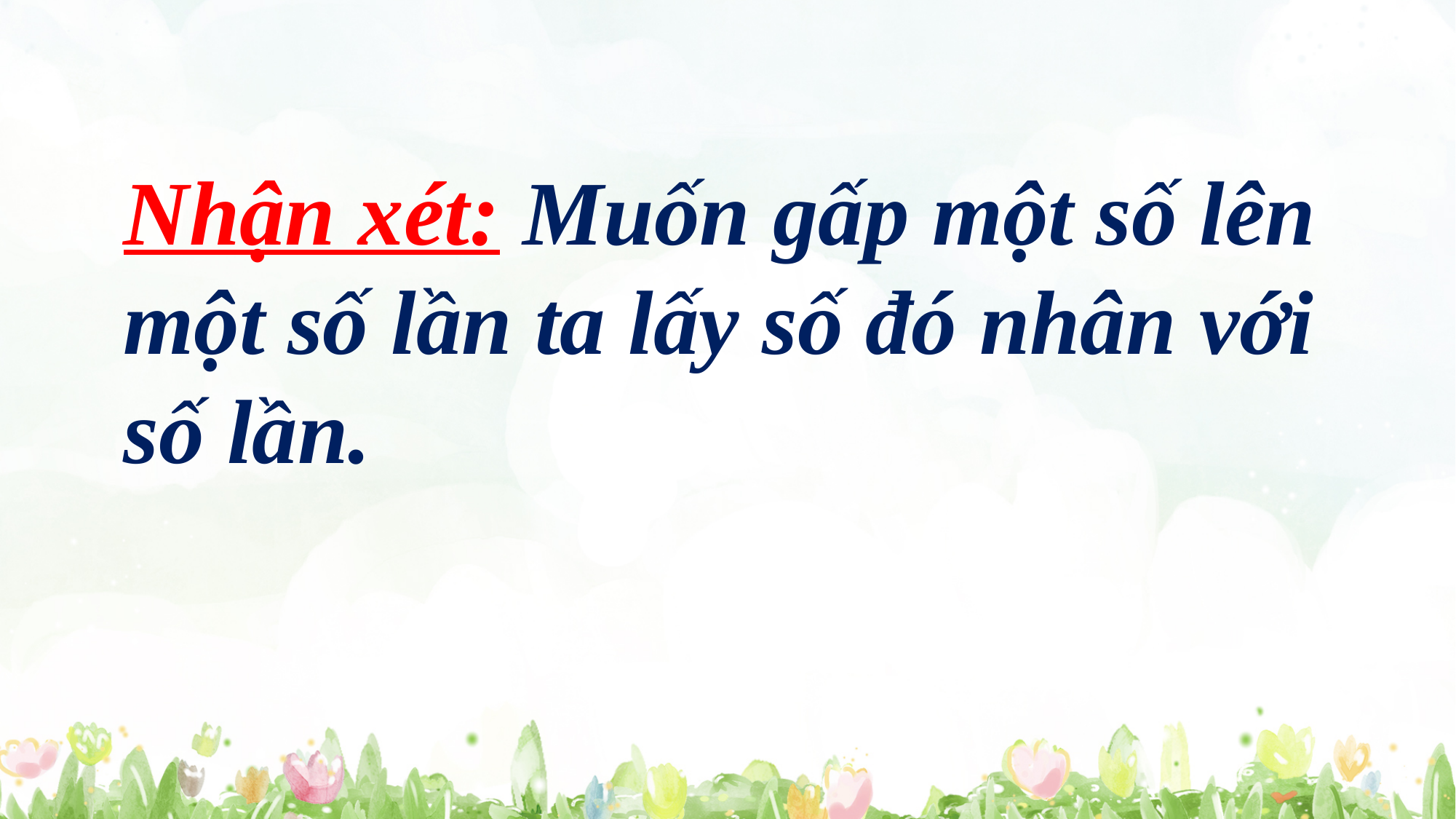

Nhận xét: Muốn gấp một số lên một số lần ta lấy số đó nhân với số lần.